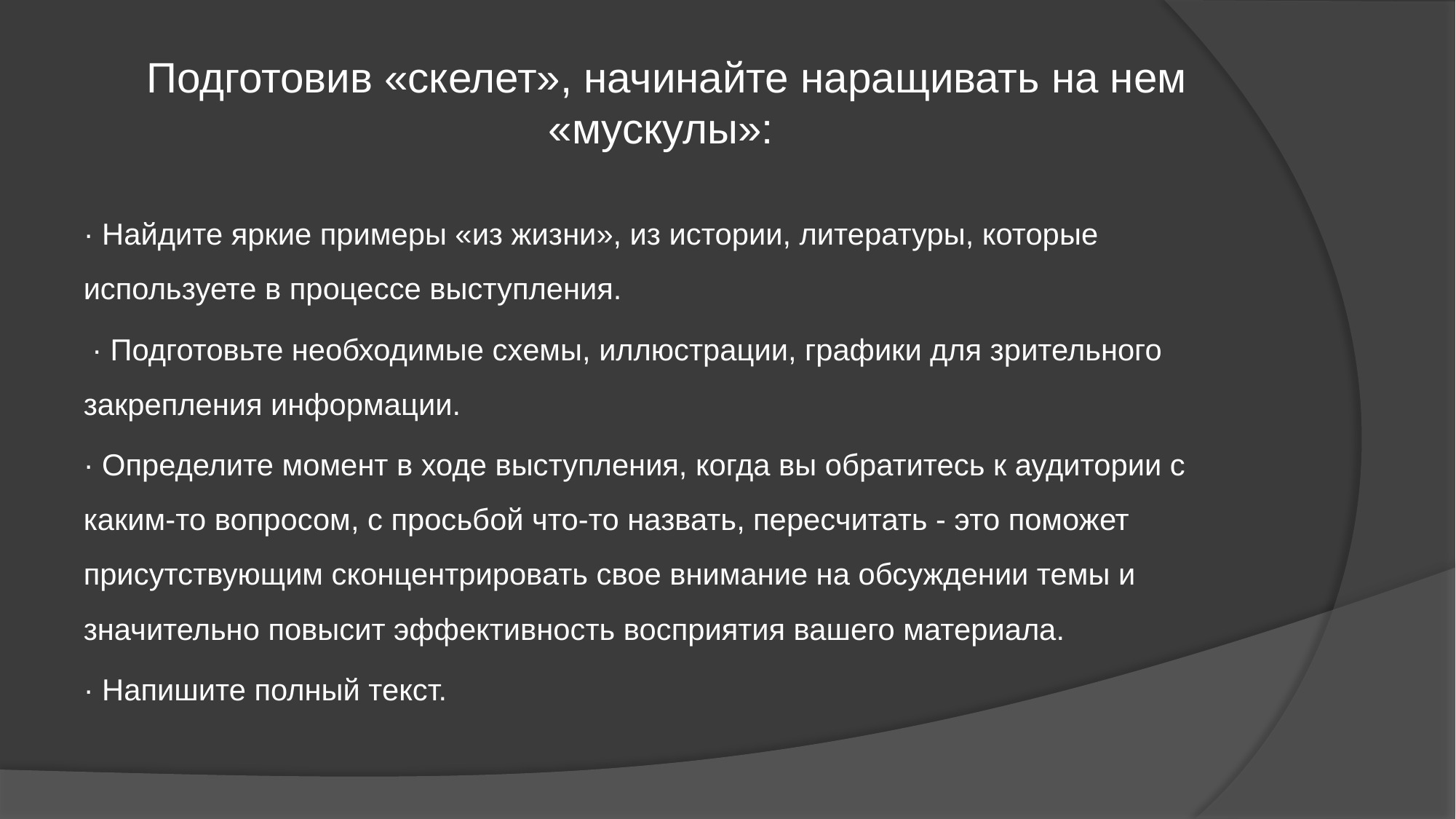

# Подготовив «скелет», начинайте наращивать на нем «мускулы»:
· Найдите яркие примеры «из жизни», из истории, литературы, которые используете в процессе выступления.
 · Подготовьте необходимые схемы, иллюстрации, графики для зрительного закрепления информации.
· Определите момент в ходе выступления, когда вы обратитесь к аудитории с каким-то вопросом, с просьбой что-то назвать, пересчитать - это поможет присутствующим сконцентрировать свое внимание на обсуждении темы и значительно повысит эффективность восприятия вашего материала.
· Напишите полный текст.